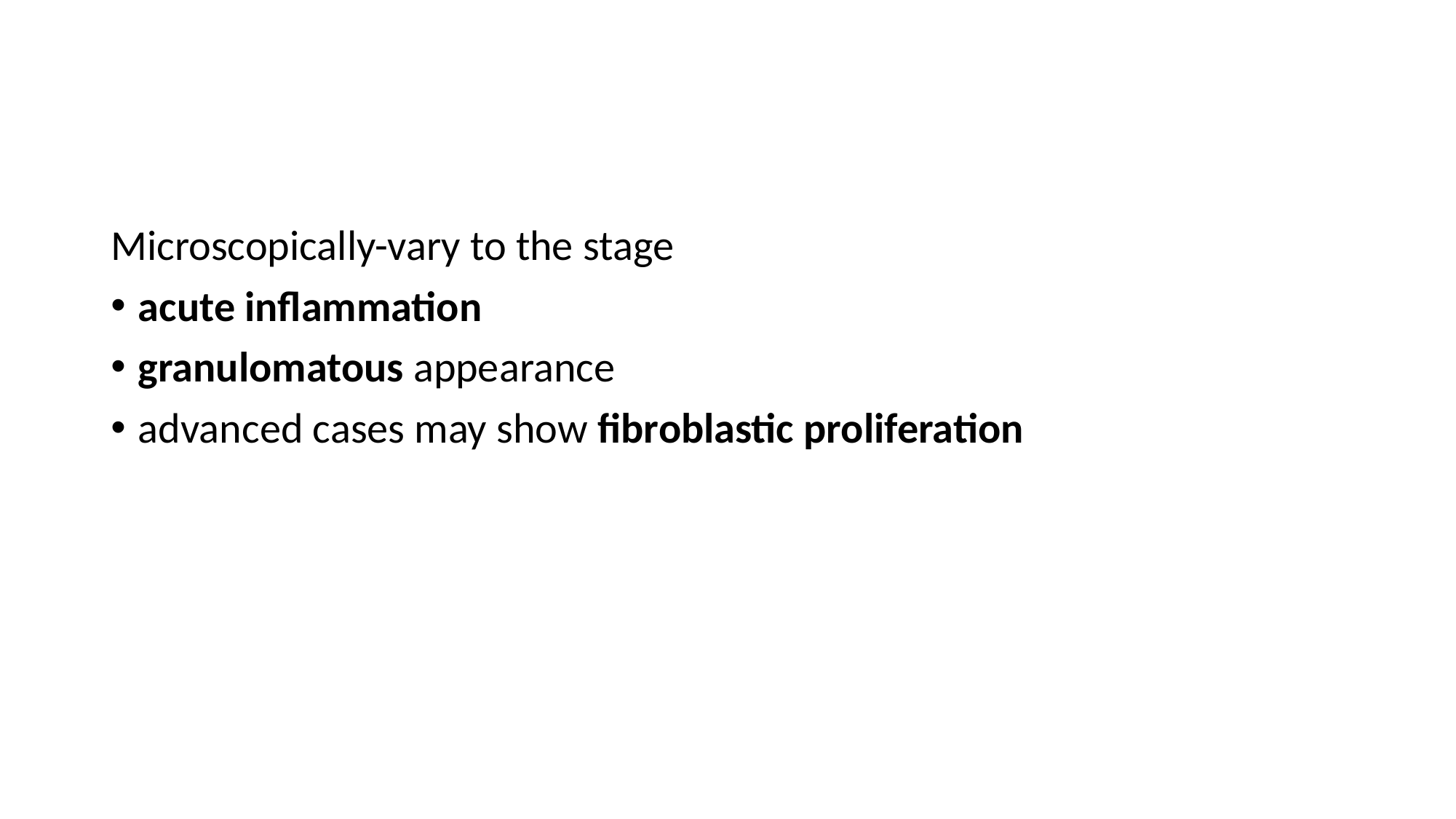

#
Microscopically-vary to the stage
acute inflammation
granulomatous appearance
advanced cases may show fibroblastic proliferation